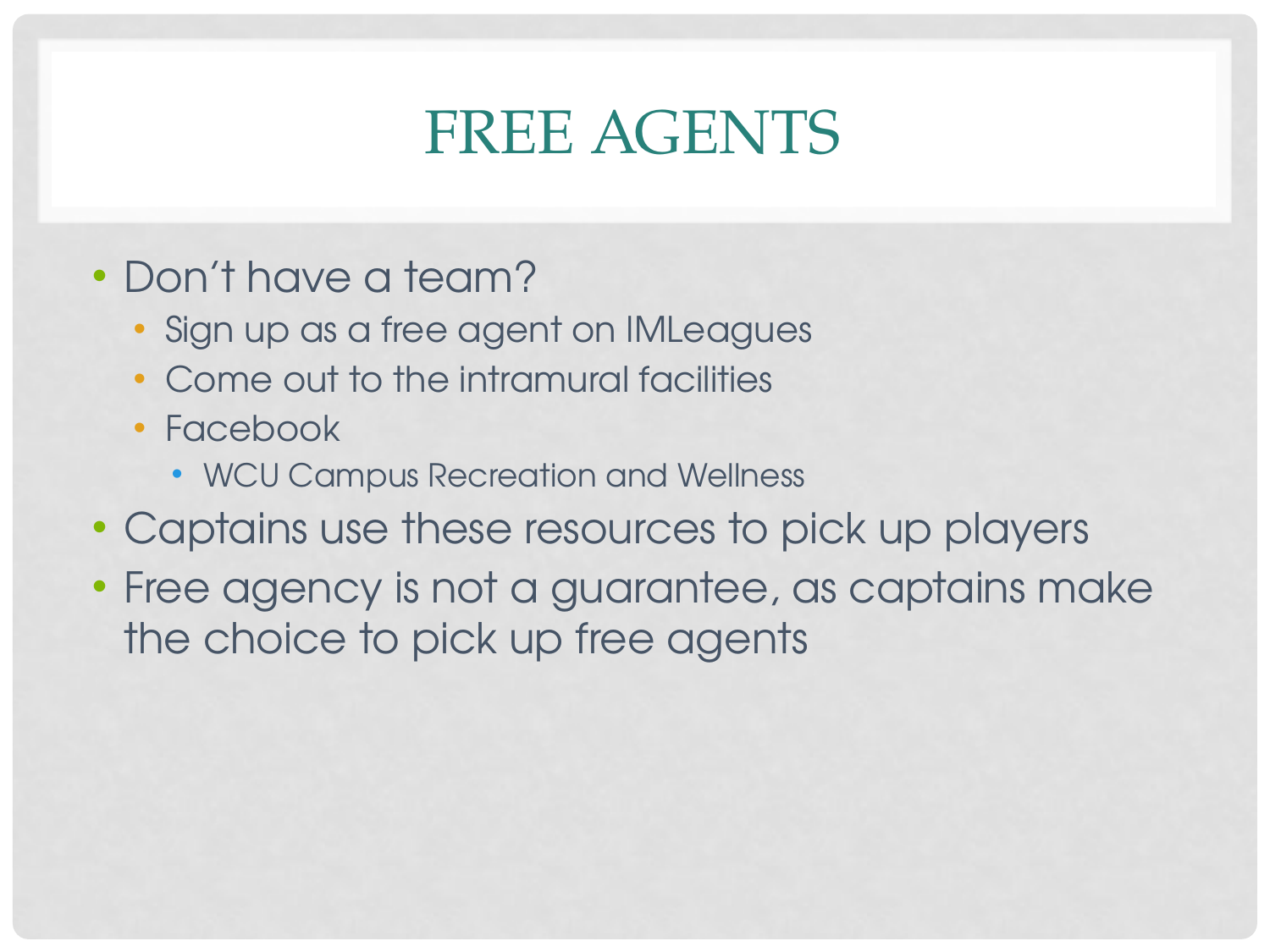

# Free agents
Don’t have a team?
Sign up as a free agent on IMLeagues
Come out to the intramural facilities
Facebook
WCU Campus Recreation and Wellness
Captains use these resources to pick up players
Free agency is not a guarantee, as captains make the choice to pick up free agents